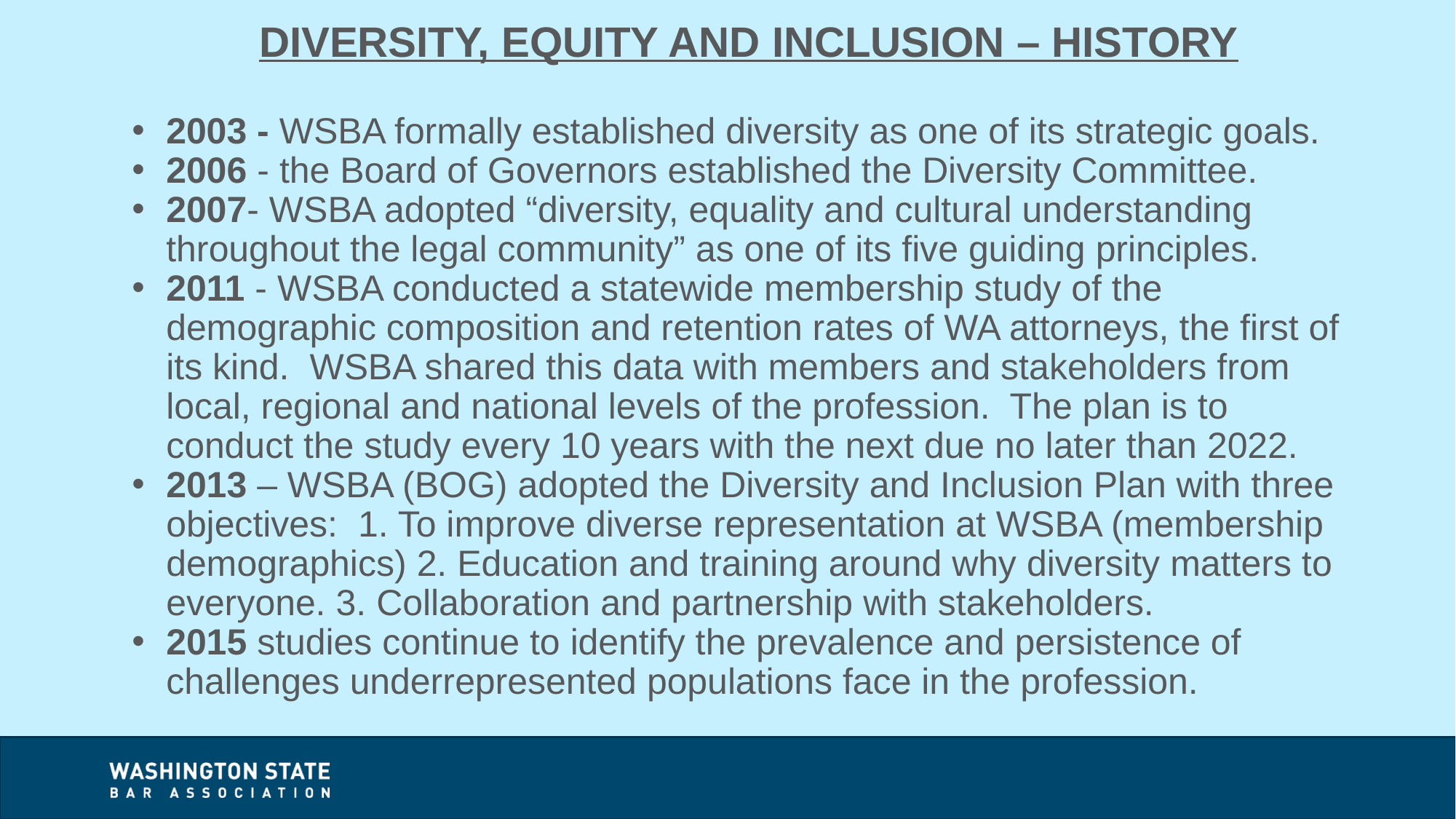

Diversity, equity and inclusion – history

2003 - WSBA formally established diversity as one of its strategic goals.
2006 - the Board of Governors established the Diversity Committee.
2007- WSBA adopted “diversity, equality and cultural understanding throughout the legal community” as one of its five guiding principles.
2011 - WSBA conducted a statewide membership study of the demographic composition and retention rates of WA attorneys, the first of its kind.  WSBA shared this data with members and stakeholders from local, regional and national levels of the profession.  The plan is to conduct the study every 10 years with the next due no later than 2022.
2013 – WSBA (BOG) adopted the Diversity and Inclusion Plan with three objectives:  1. To improve diverse representation at WSBA (membership demographics) 2. Education and training around why diversity matters to everyone. 3. Collaboration and partnership with stakeholders.
2015 studies continue to identify the prevalence and persistence of challenges underrepresented populations face in the profession.